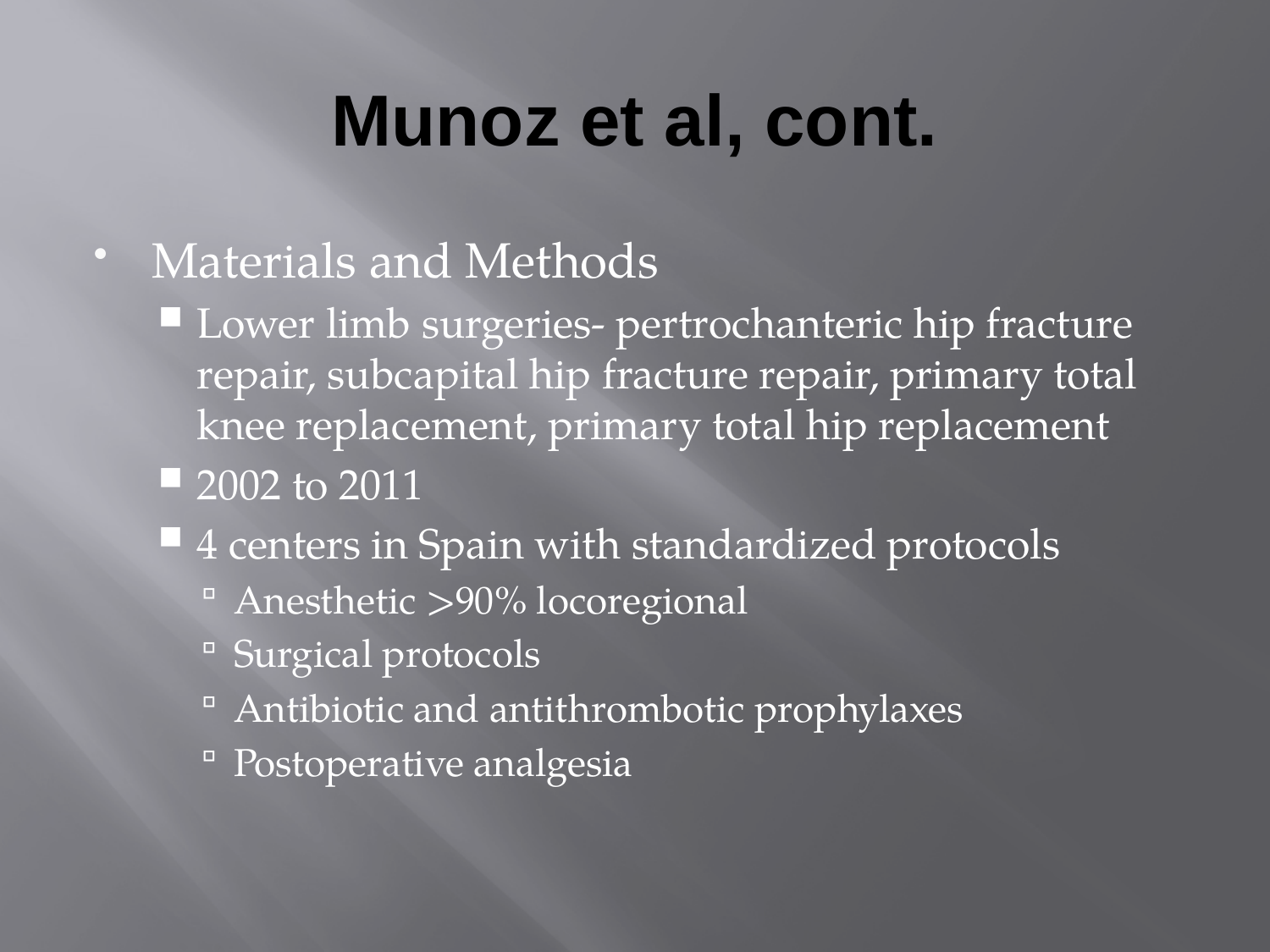

# Munoz et al, cont.
Materials and Methods
Lower limb surgeries- pertrochanteric hip fracture repair, subcapital hip fracture repair, primary total knee replacement, primary total hip replacement
2002 to 2011
4 centers in Spain with standardized protocols
Anesthetic >90% locoregional
Surgical protocols
Antibiotic and antithrombotic prophylaxes
Postoperative analgesia